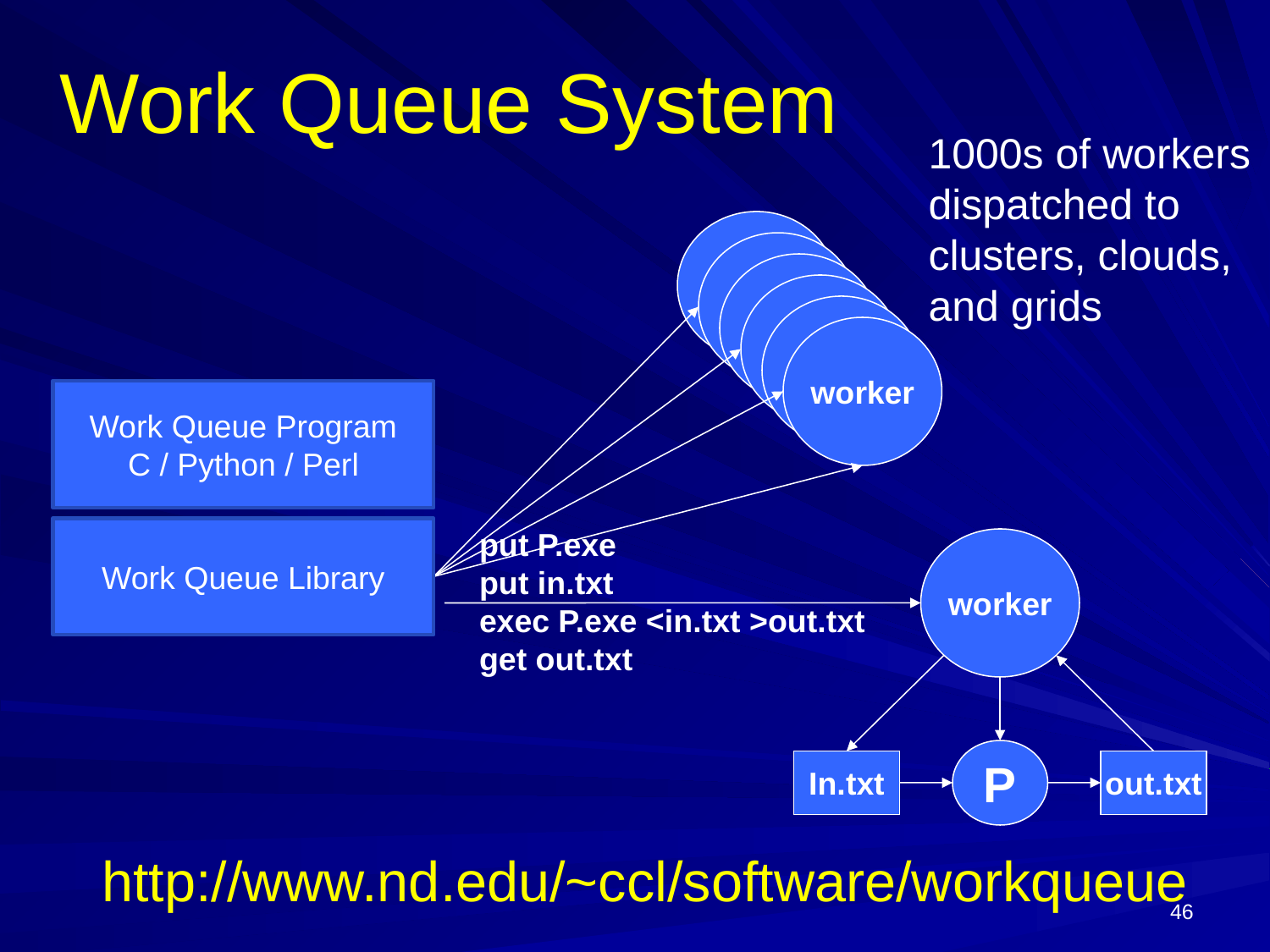

Work Queue System
1000s of workers
dispatched to clusters, clouds, and grids
worker
worker
worker
worker
worker
worker
Work Queue Program
C / Python / Perl
Work Queue Library
put P.exe
put in.txt
exec P.exe <in.txt >out.txt
get out.txt
worker
P
In.txt
out.txt
http://www.nd.edu/~ccl/software/workqueue
46